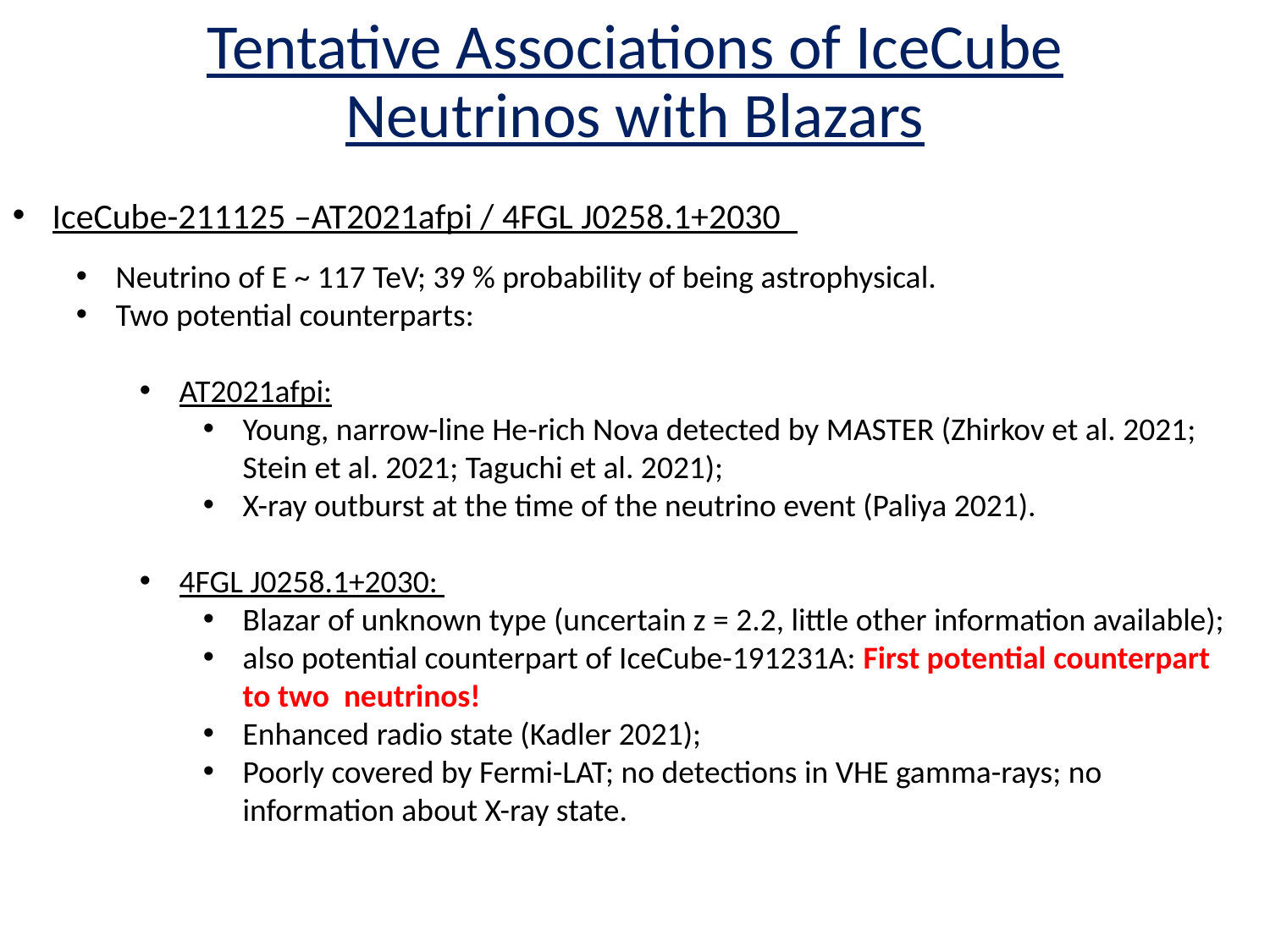

# Tentative Associations of IceCube Neutrinos with Blazars
IceCube-211125 –AT2021afpi / 4FGL J0258.1+2030

Neutrino of E ~ 117 TeV; 39 % probability of being astrophysical.
Two potential counterparts:

AT2021afpi:
Young, narrow-line He-rich Nova detected by MASTER (Zhirkov et al. 2021; Stein et al. 2021; Taguchi et al. 2021);
X-ray outburst at the time of the neutrino event (Paliya 2021).

4FGL J0258.1+2030:
Blazar of unknown type (uncertain z = 2.2, little other information available);
also potential counterpart of IceCube-191231A: First potential counterpart to two  neutrinos!
Enhanced radio state (Kadler 2021);
Poorly covered by Fermi-LAT; no detections in VHE gamma-rays; no information about X-ray state.